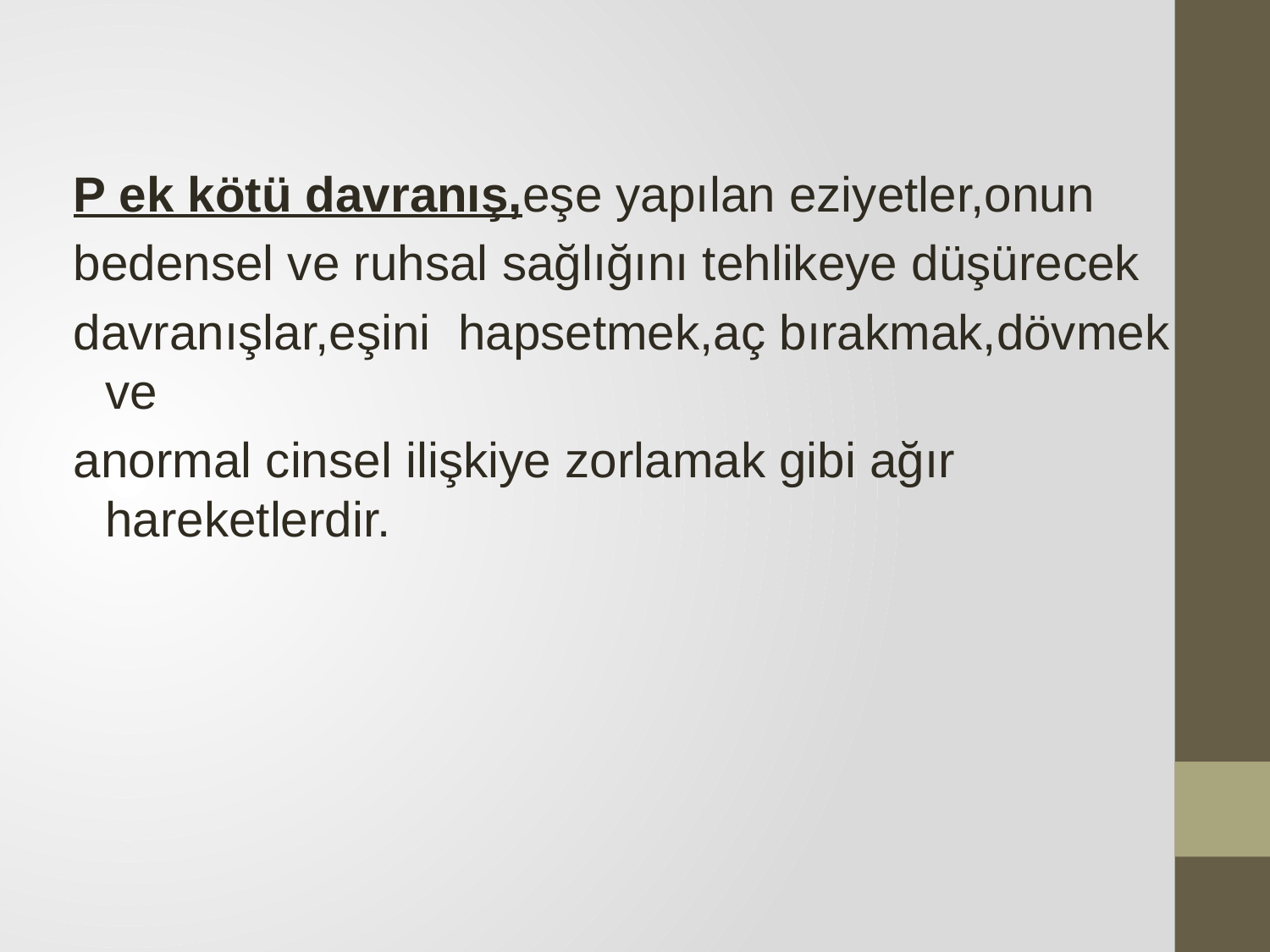

P ek kötü davranış,eşe yapılan eziyetler,onun
bedensel ve ruhsal sağlığını tehlikeye düşürecek
davranışlar,eşini  hapsetmek,aç bırakmak,dövmek ve
anormal cinsel ilişkiye zorlamak gibi ağır hareketlerdir.